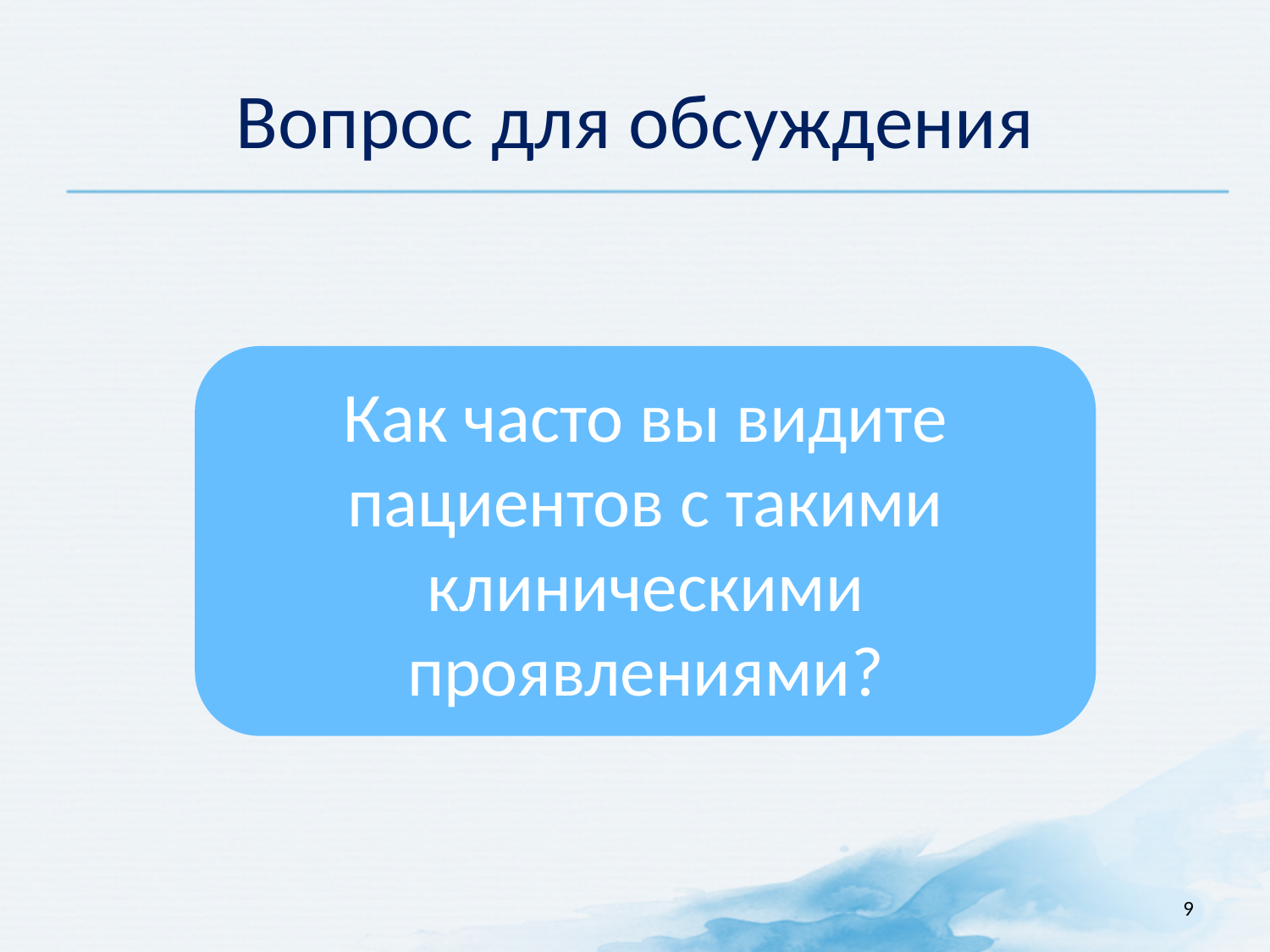

# Вопрос для обсуждения
Как часто вы видите пациентов с такими клиническими проявлениями?
9